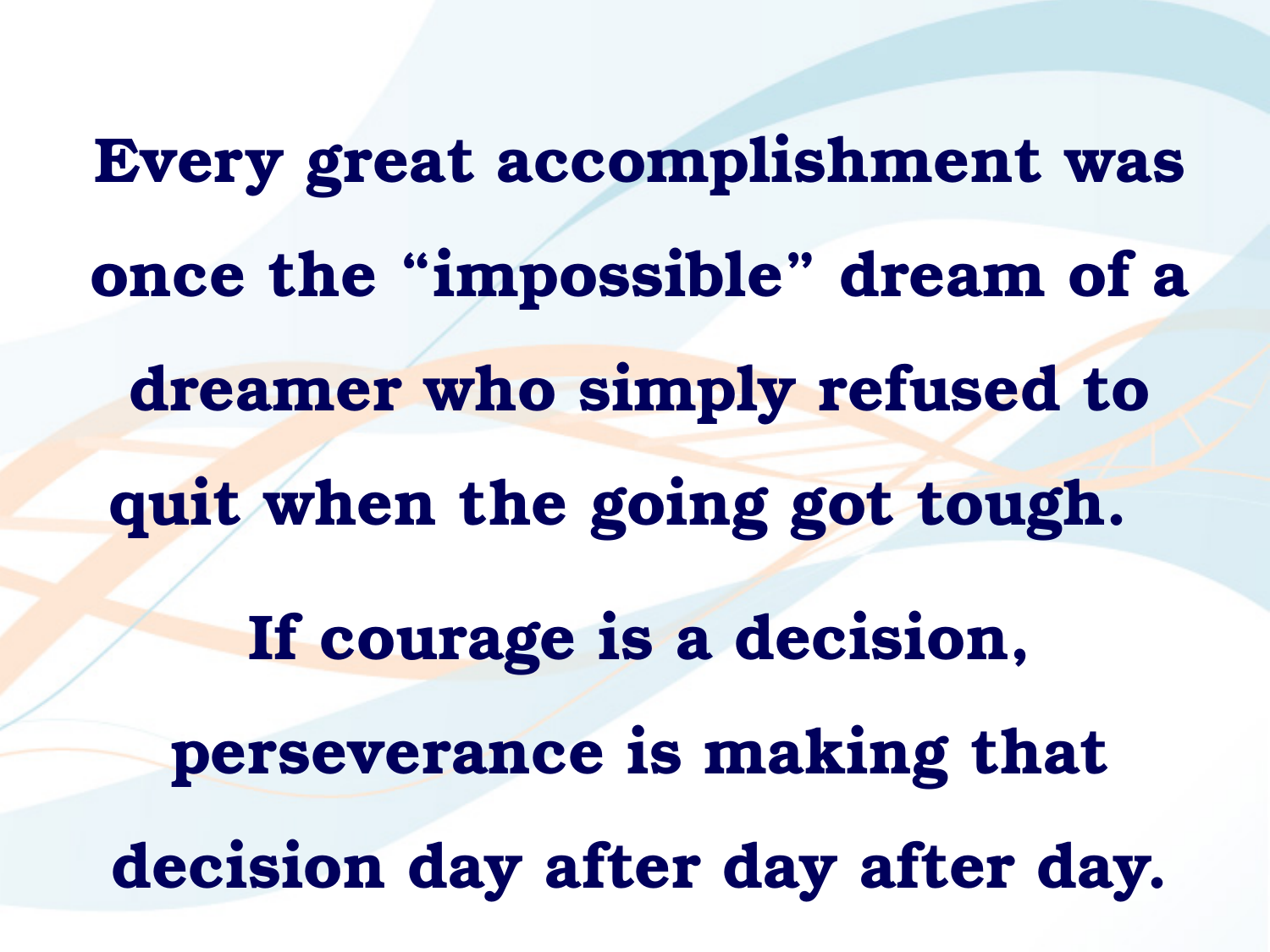

Every great accomplishment was once the “impossible” dream of a dreamer who simply refused to quit when the going got tough.
If courage is a decision, perseverance is making that decision day after day after day.